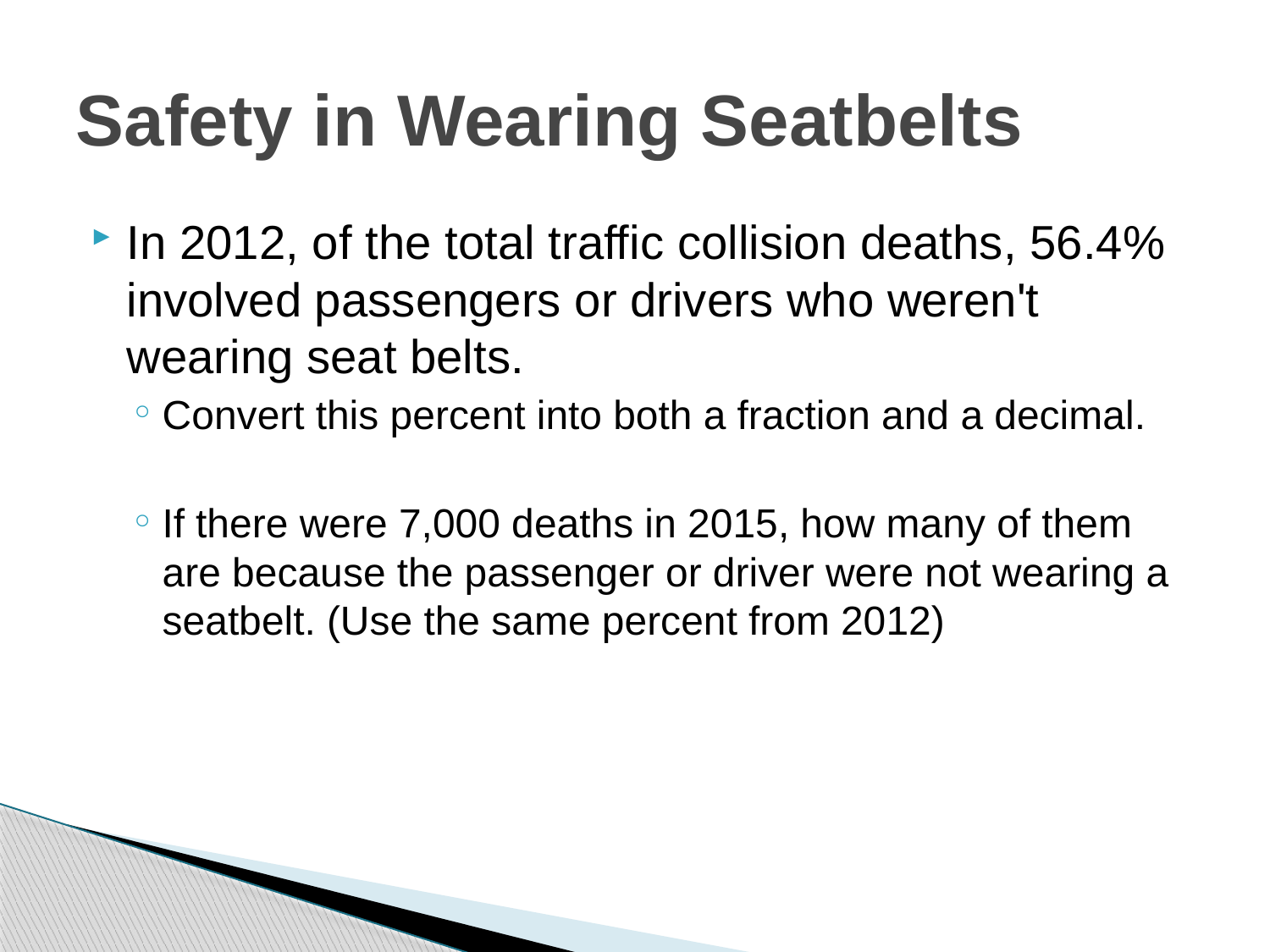

# Safety in Wearing Seatbelts
In 2012, of the total traffic collision deaths, 56.4% involved passengers or drivers who weren't wearing seat belts.
Convert this percent into both a fraction and a decimal.

If there were 7,000 deaths in 2015, how many of them are because the passenger or driver were not wearing a seatbelt. (Use the same percent from 2012)